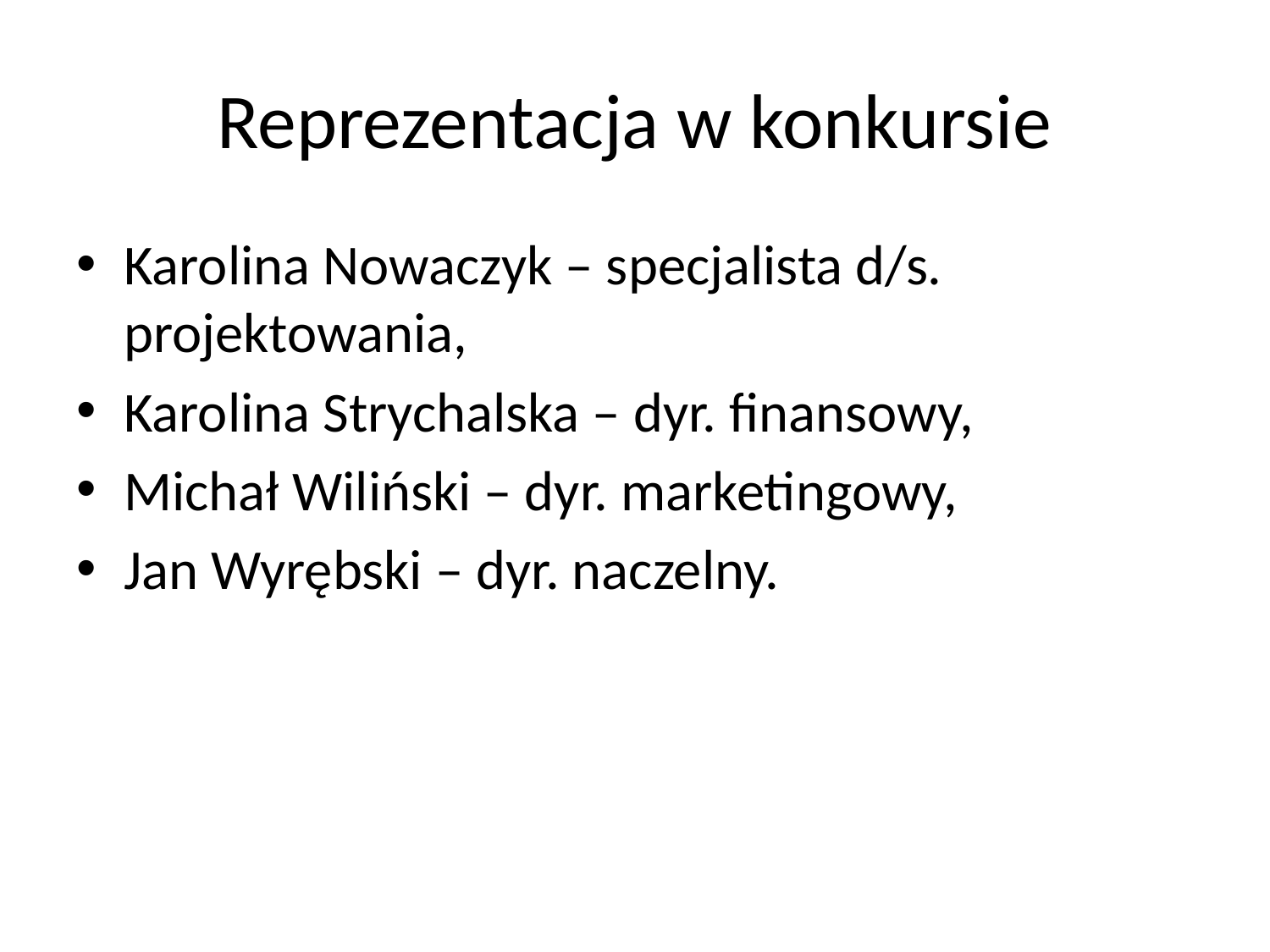

# Reprezentacja w konkursie
Karolina Nowaczyk – specjalista d/s. projektowania,
Karolina Strychalska – dyr. finansowy,
Michał Wiliński – dyr. marketingowy,
Jan Wyrębski – dyr. naczelny.